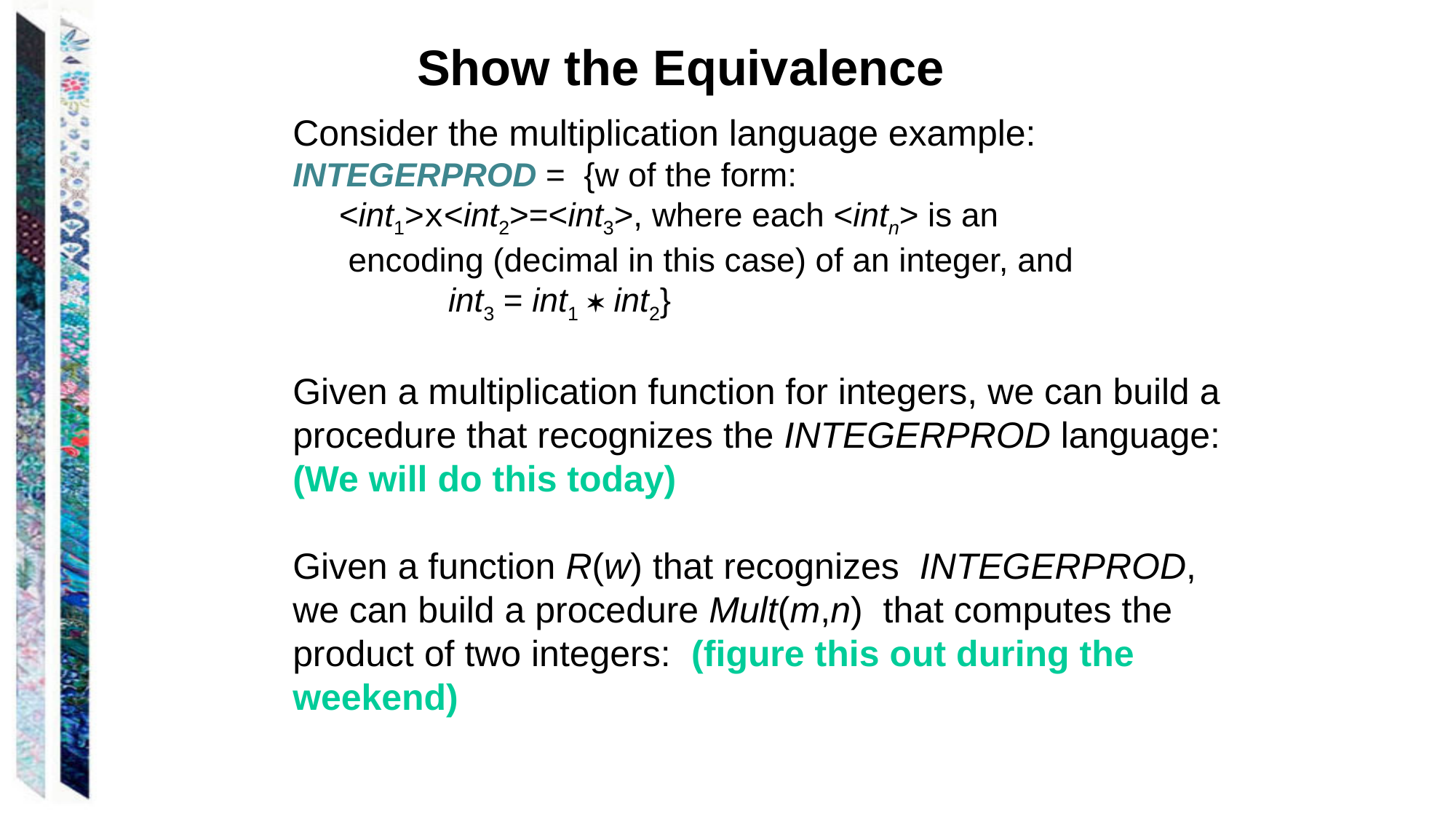

Show the Equivalence
Consider the multiplication language example:
INTEGERPROD =  {w of the form:
     <int1>x<int2>=<int3>, where each <intn> is an
      encoding (decimal in this case) of an integer, and
	     int3 = int1 ∗ int2}
Given a multiplication function for integers, we can build a procedure that recognizes the INTEGERPROD language:  (We will do this today)

Given a function R(w) that recognizes  INTEGERPROD, we can build a procedure Mult(m,n)  that computes the product of two integers:  (figure this out during the weekend)